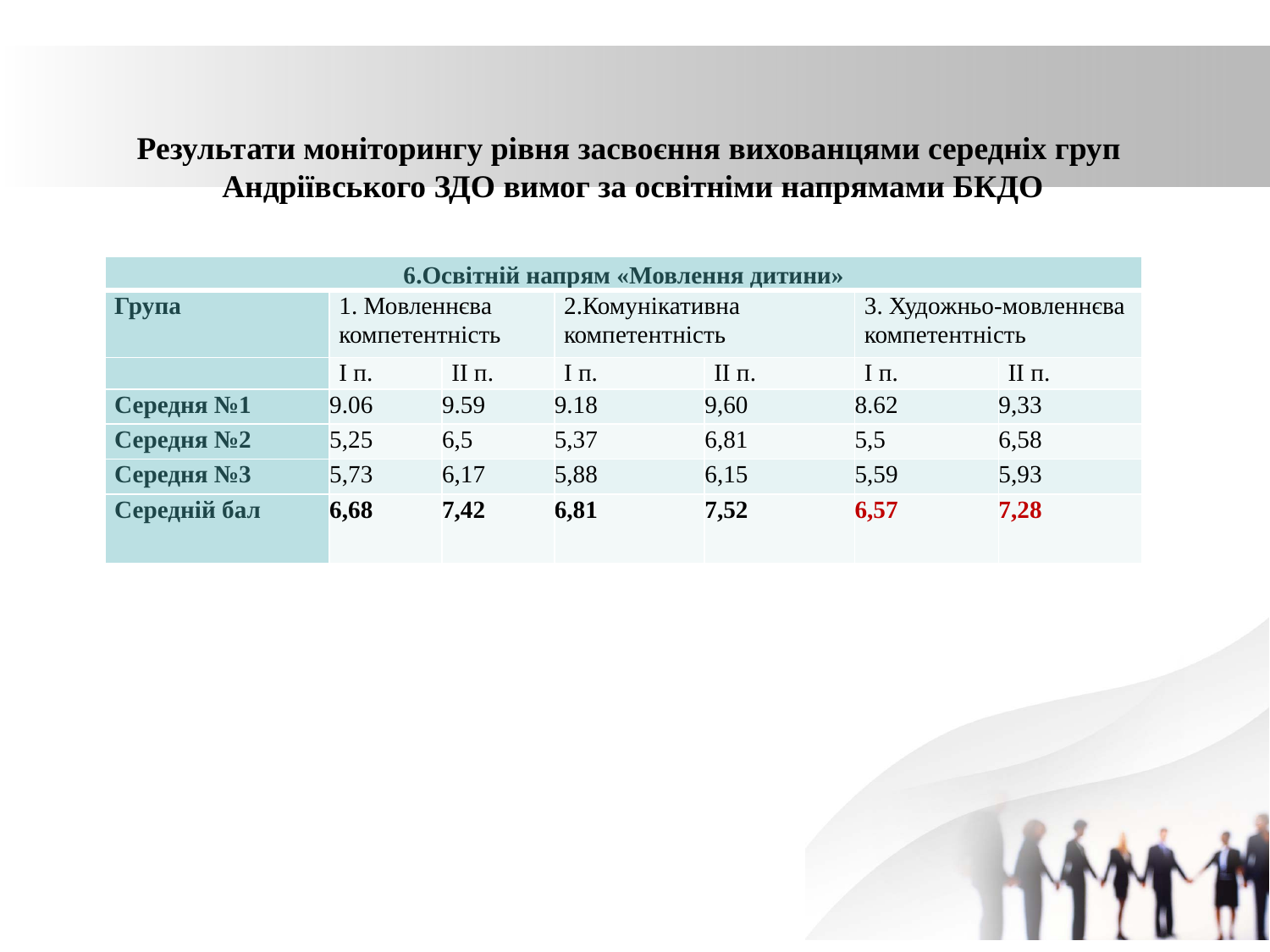

# Результати моніторингу рівня засвоєння вихованцями середніх груп Андріївського ЗДО вимог за освітніми напрямами БКДО
| 6.Освітній напрям «Мовлення дитини» |  |  |  |  |  |  |
| --- | --- | --- | --- | --- | --- | --- |
| Група | 1. Мовленнєва компетентність |  | 2.Комунікативна компетентність |  | 3. Художньо-мовленнєва компетентність |  |
|  | І п. | ІІ п. | І п. | ІІ п. | І п. | ІІ п. |
| Середня №1 | 9.06 | 9.59 | 9.18 | 9,60 | 8.62 | 9,33 |
| Середня №2 | 5,25 | 6,5 | 5,37 | 6,81 | 5,5 | 6,58 |
| Середня №3 | 5,73 | 6,17 | 5,88 | 6,15 | 5,59 | 5,93 |
| Середній бал | 6,68 | 7,42 | 6,81 | 7,52 | 6,57 | 7,28 |